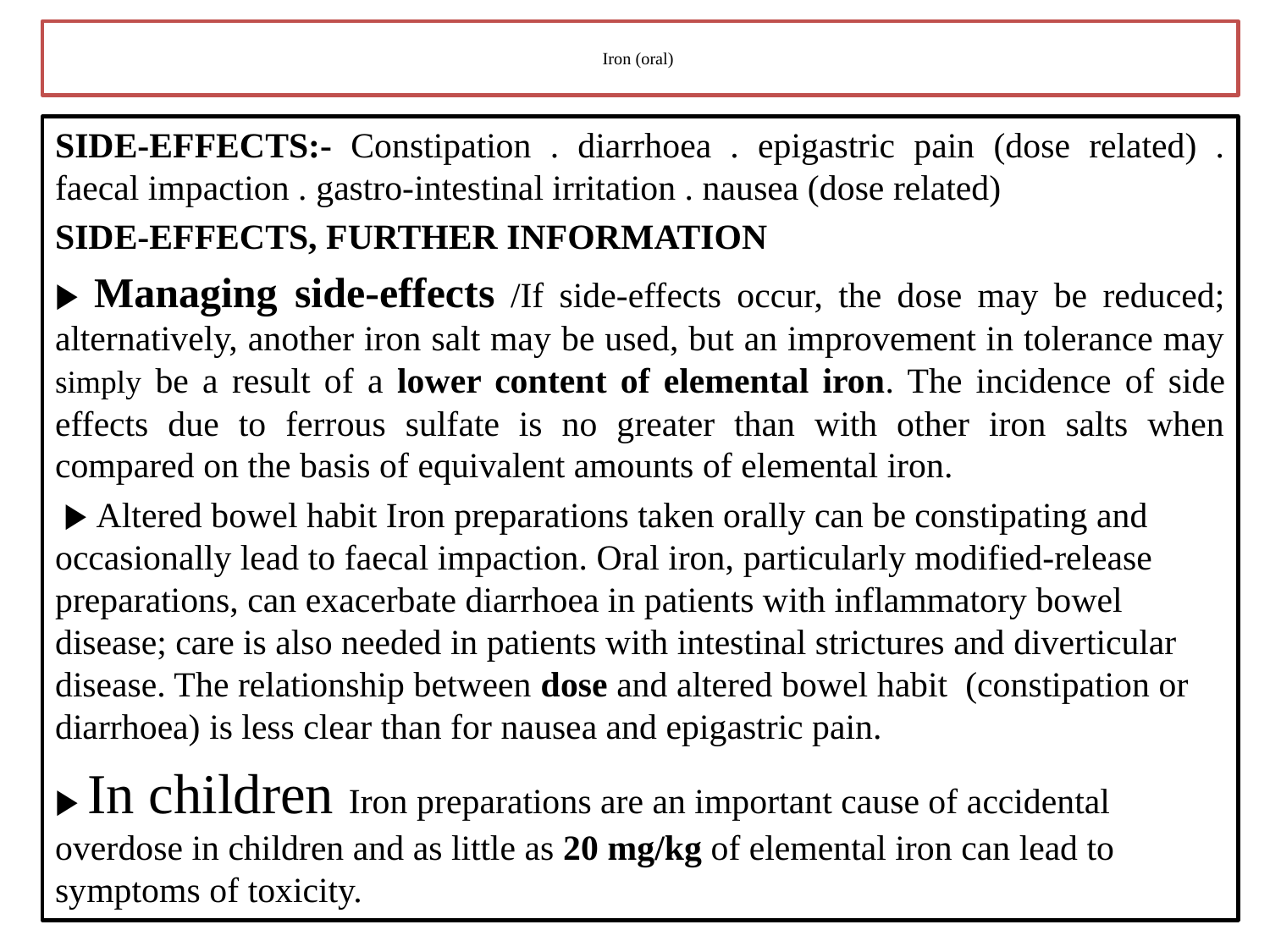

# Iron (oral)
SIDE-EFFECTS:- Constipation . diarrhoea . epigastric pain (dose related) . faecal impaction . gastro-intestinal irritation . nausea (dose related)
SIDE-EFFECTS, FURTHER INFORMATION
▶ Managing side-effects /If side-effects occur, the dose may be reduced; alternatively, another iron salt may be used, but an improvement in tolerance may simply be a result of a lower content of elemental iron. The incidence of side effects due to ferrous sulfate is no greater than with other iron salts when compared on the basis of equivalent amounts of elemental iron.
 ▶ Altered bowel habit Iron preparations taken orally can be constipating and occasionally lead to faecal impaction. Oral iron, particularly modified-release preparations, can exacerbate diarrhoea in patients with inflammatory bowel disease; care is also needed in patients with intestinal strictures and diverticular disease. The relationship between dose and altered bowel habit  (constipation or diarrhoea) is less clear than for nausea and epigastric pain.
▶ In children Iron preparations are an important cause of accidental overdose in children and as little as 20 mg/kg of elemental iron can lead to symptoms of toxicity.